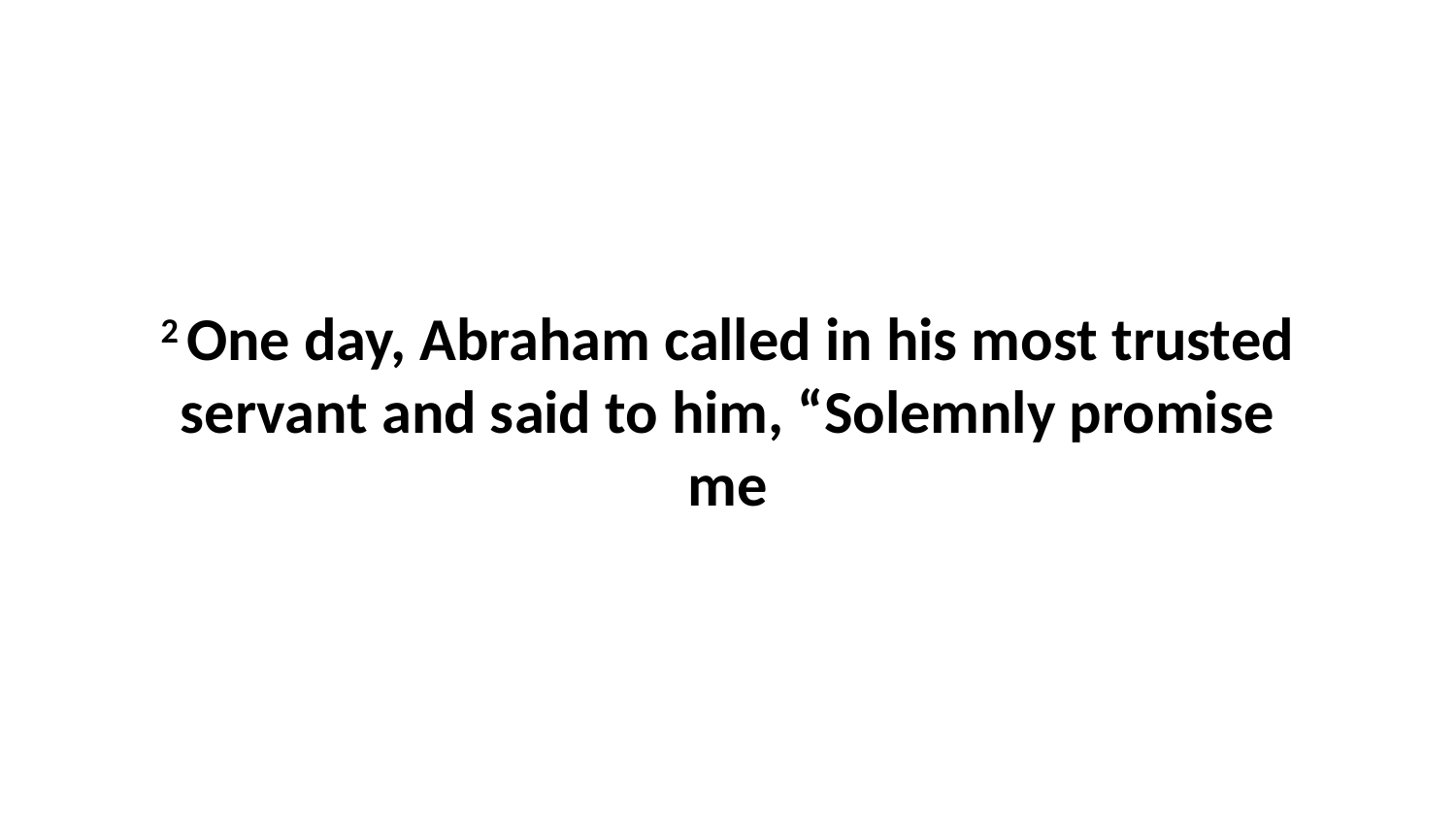

2 One day, Abraham called in his most trusted servant and said to him, “Solemnly promise me